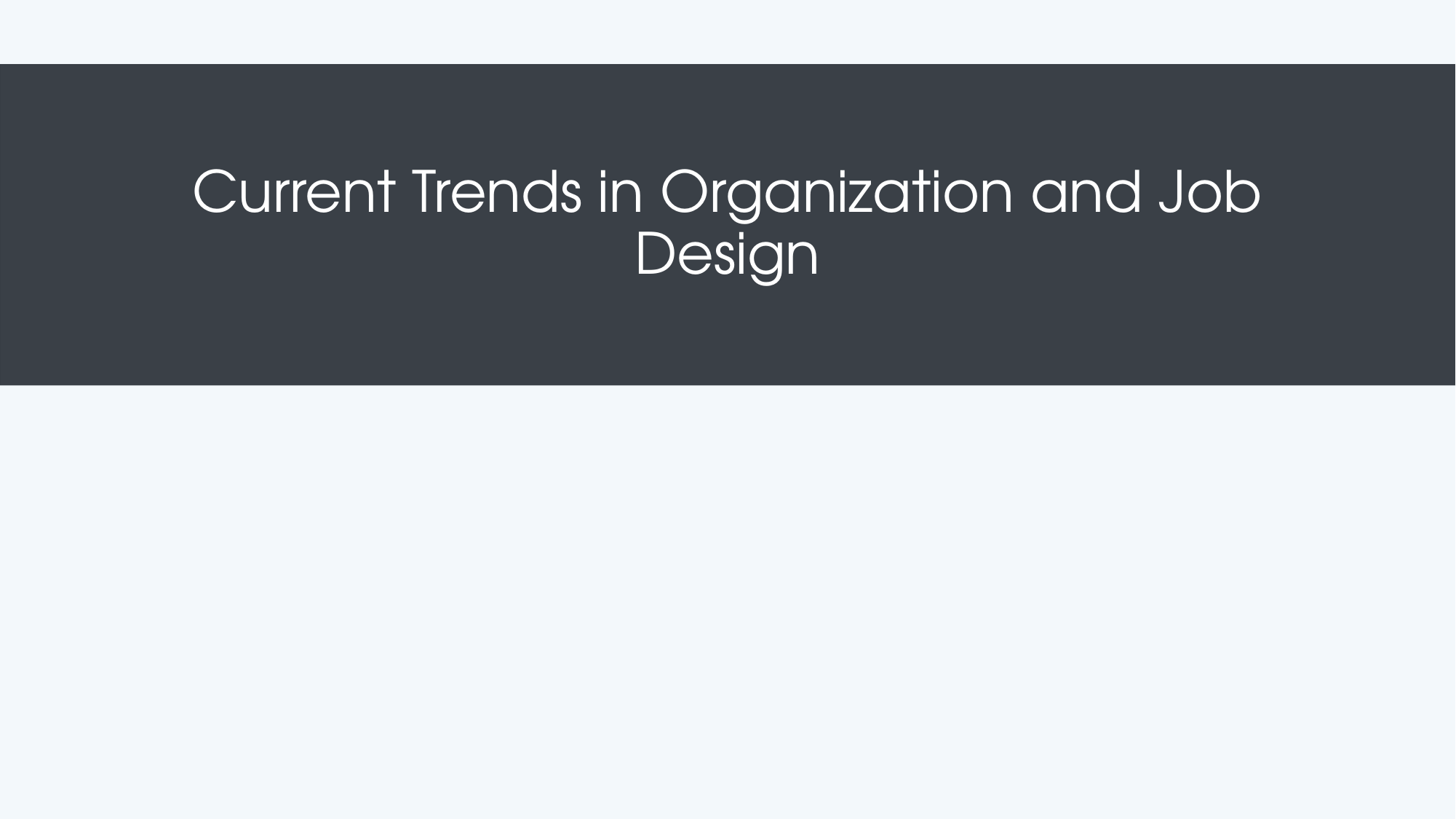

# Current Trends in Organization and Job Design